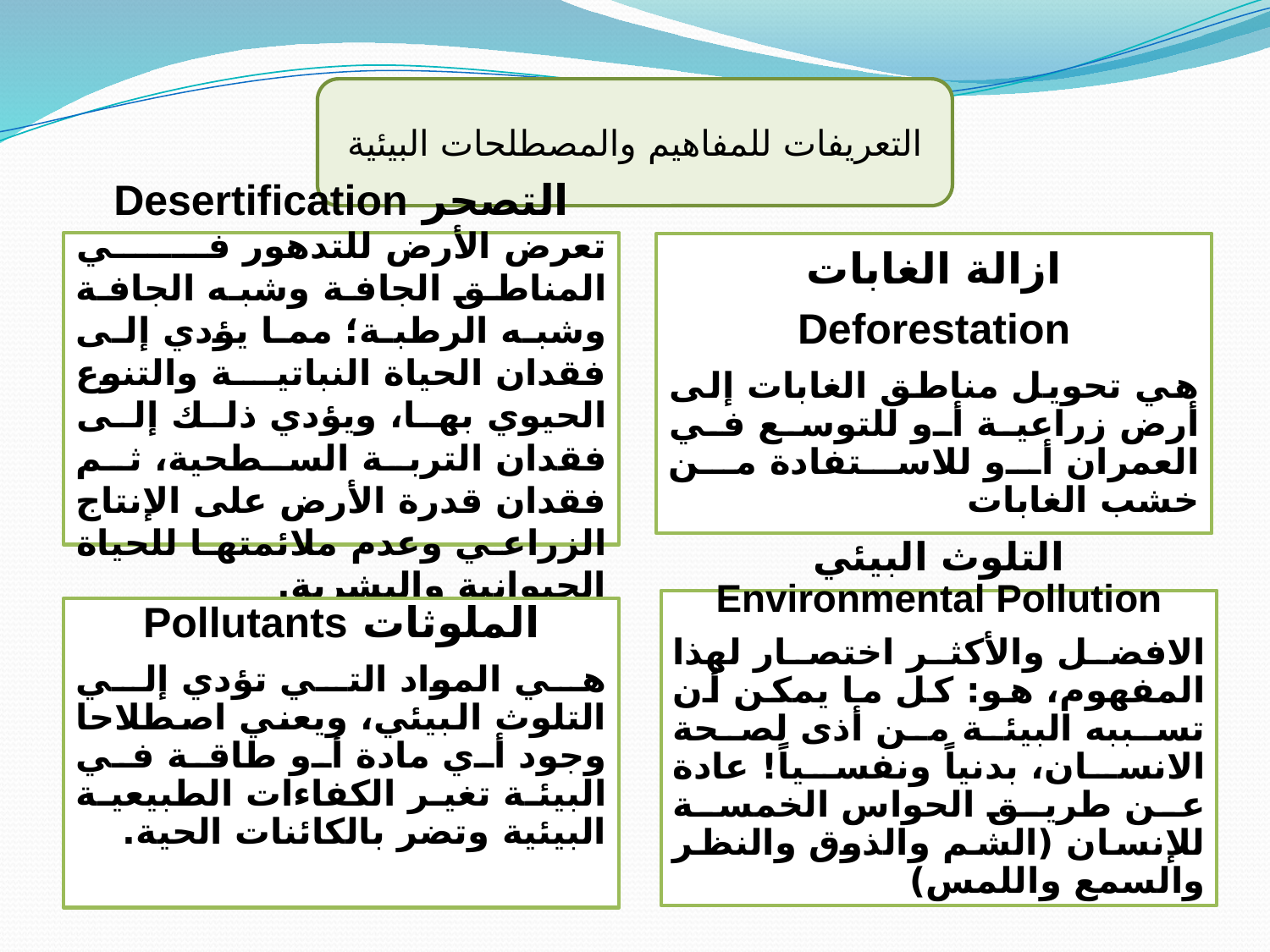

التعريفات للمفاهيم والمصطلحات البيئية

ازالة الغابات
Deforestation
هي تحويل مناطق الغابات إلى أرض زراعية أو للتوسع في العمران أو للاستفادة من خشب الغابات
التصحر Desertification
تعرض الأرض للتدهور في المناطق الجافة وشبه الجافة وشبه الرطبة؛ مما يؤدي إلى فقدان الحياة النباتية والتنوع الحيوي بها، ويؤدي ذلك إلى فقدان التربة السطحية، ثم فقدان قدرة الأرض على الإنتاج الزراعي وعدم ملائمتها للحياة الحيوانية والبشرية.
التلوث البيئي Environmental Pollution
الافضل والأكثر اختصار لهذا المفهوم، هو: كل ما يمكن أن تسببه البيئة من أذى لصحة الانسان، بدنياً ونفسياً! عادة عن طريق الحواس الخمسة للإنسان (الشم والذوق والنظر والسمع واللمس)

الملوثات Pollutants
هي المواد التي تؤدي إلي التلوث البيئي، ويعني اصطلاحا وجود أي مادة أو طاقة في البيئة تغير الكفاءات الطبيعية البيئية وتضر بالكائنات الحية.